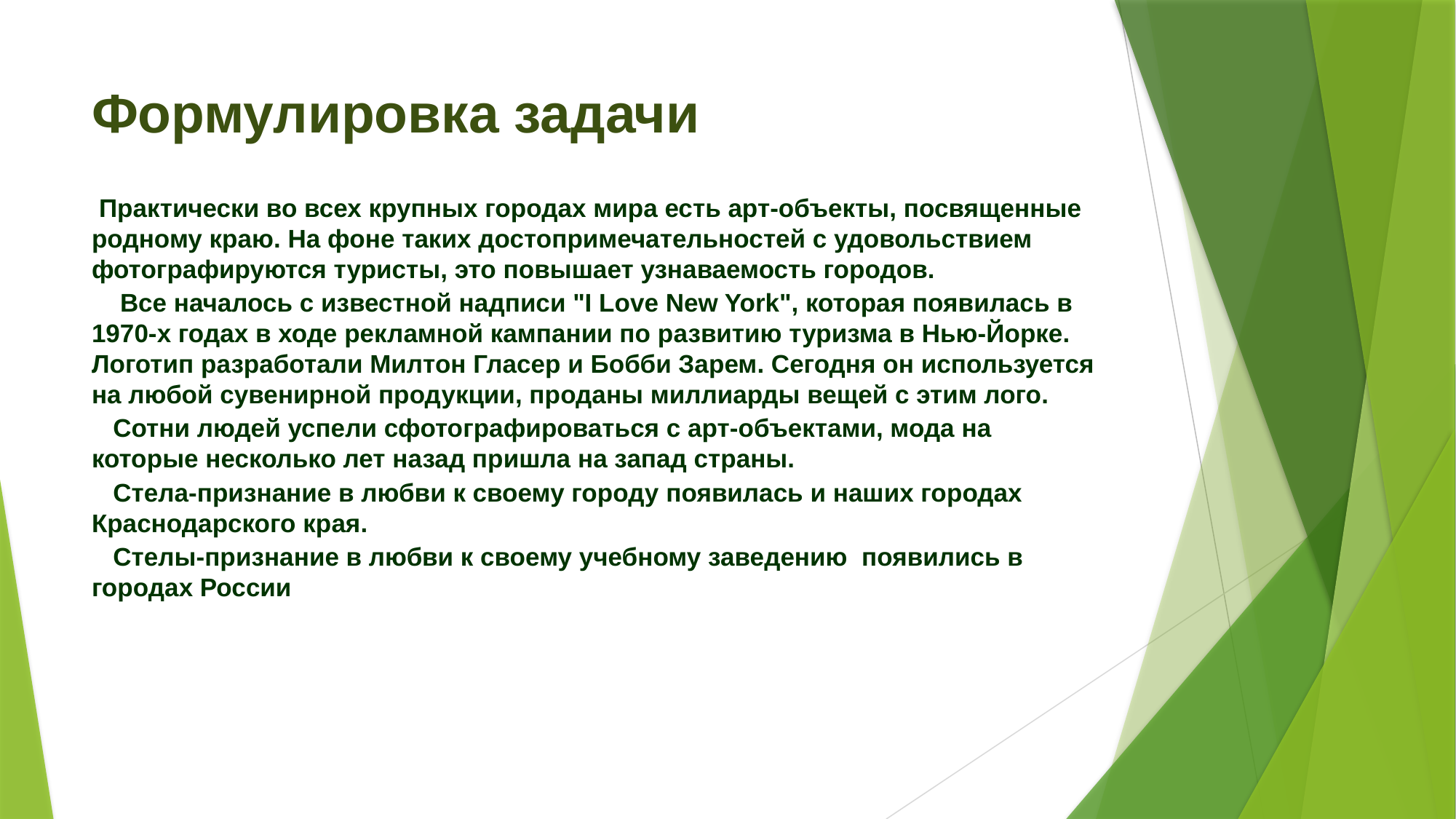

# Формулировка задачи
    Практически во всех крупных городах мира есть арт-объекты, посвященные родному краю. На фоне таких достопримечательностей с удовольствием фотографируются туристы, это повышает узнаваемость городов.
    Все началось с известной надписи "I Love New York", которая появилась в 1970-х годах в ходе рекламной кампании по развитию туризма в Нью-Йорке. Логотип разработали Милтон Гласер и Бобби Зарем. Сегодня он используется на любой сувенирной продукции, проданы миллиарды вещей с этим лого.
   Сотни людей успели сфотографироваться с арт-объектами, мода на которые несколько лет назад пришла на запад страны.
   Стела-признание в любви к своему городу появилась и наших городах Краснодарского края.
   Стелы-признание в любви к своему учебному заведению  появились в городах России